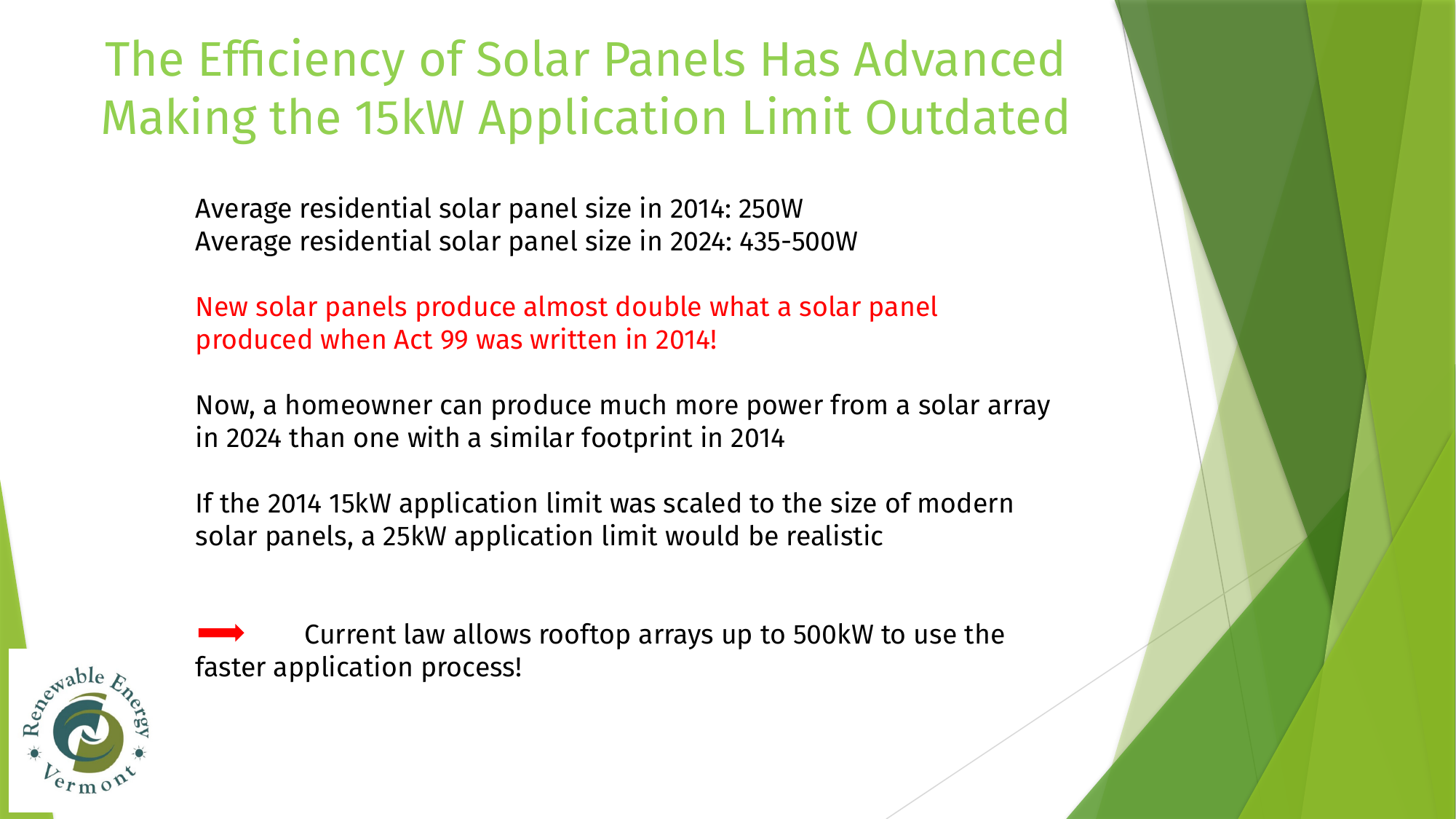

# The Efficiency of Solar Panels Has Advanced Making the 15kW Application Limit Outdated

Average residential solar panel size in 2014: 250W
Average residential solar panel size in 2024: 435-500W

New solar panels produce almost double what a solar panel produced when Act 99 was written in 2014!

Now, a homeowner can produce much more power from a solar array in 2024 than one with a similar footprint in 2014

If the 2014 15kW application limit was scaled to the size of modern solar panels, a 25kW application limit would be realistic

	Current law allows rooftop arrays up to 500kW to use the faster application process!